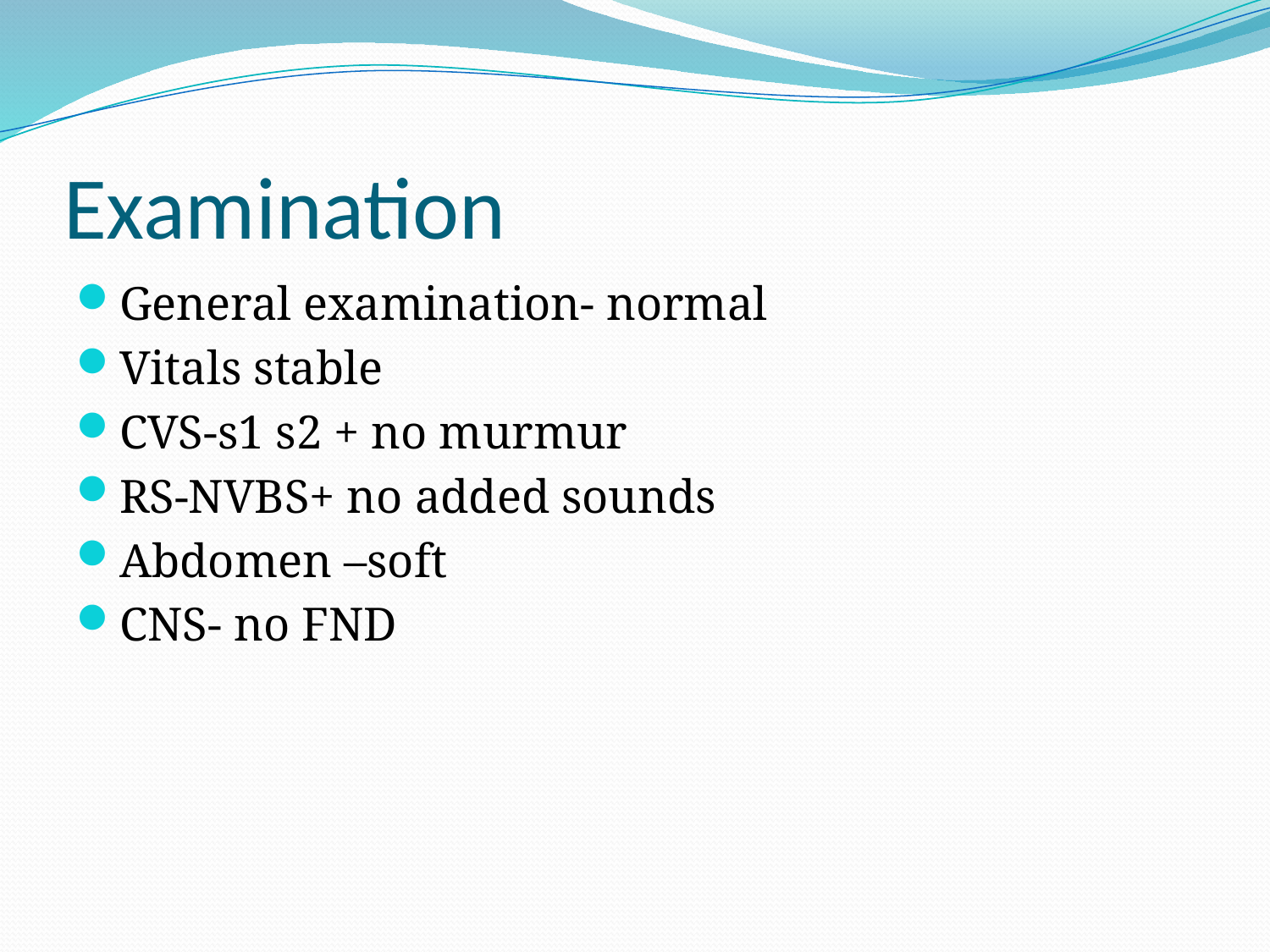

# Examination
General examination- normal
Vitals stable
CVS-s1 s2 + no murmur
RS-NVBS+ no added sounds
Abdomen –soft
CNS- no FND